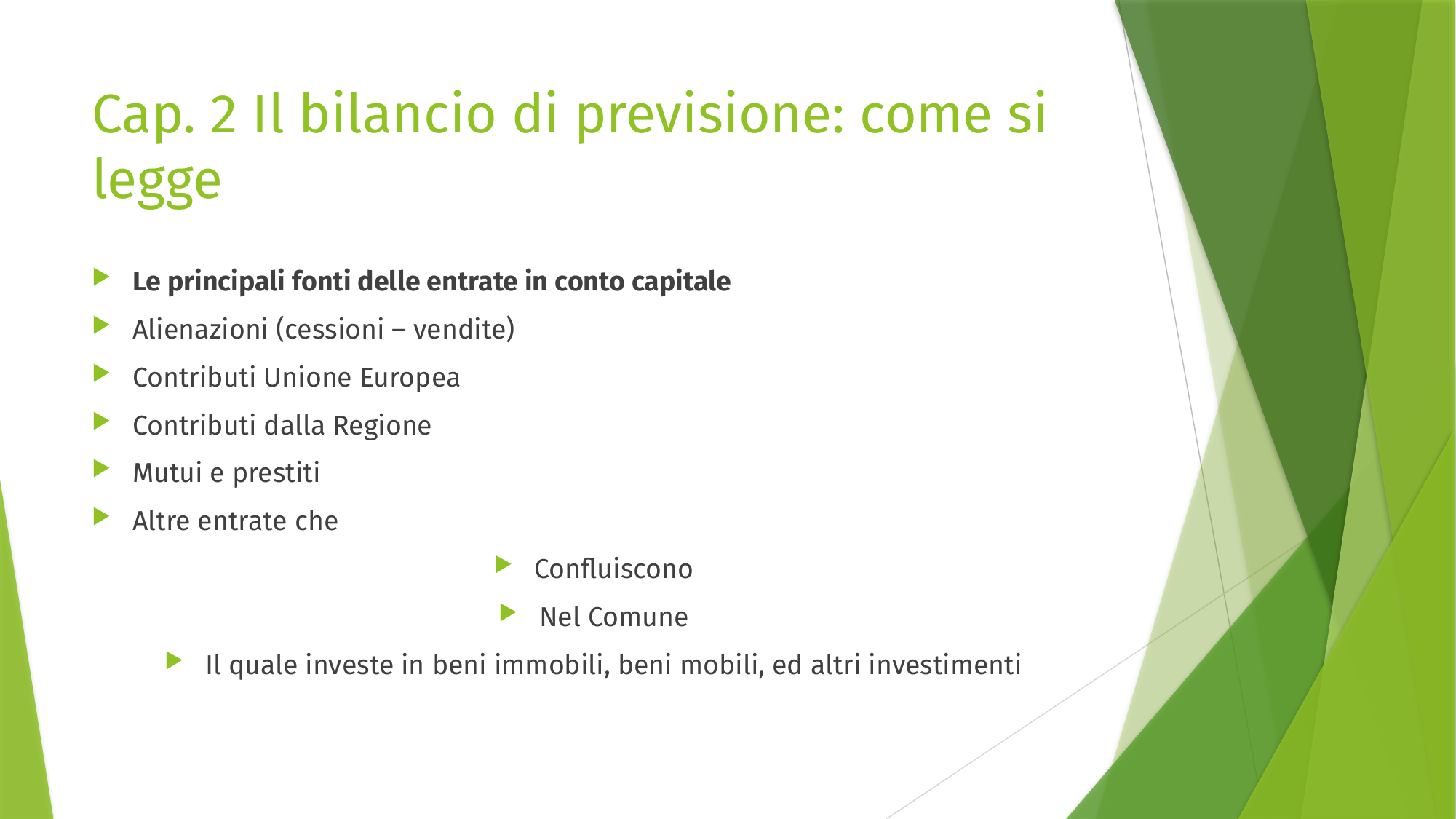

# Cap. 2 Il bilancio di previsione: come si legge
Le principali fonti delle entrate in conto capitale
Alienazioni (cessioni – vendite)
Contributi Unione Europea
Contributi dalla Regione
Mutui e prestiti
Altre entrate che
Confluiscono
Nel Comune
Il quale investe in beni immobili, beni mobili, ed altri investimenti